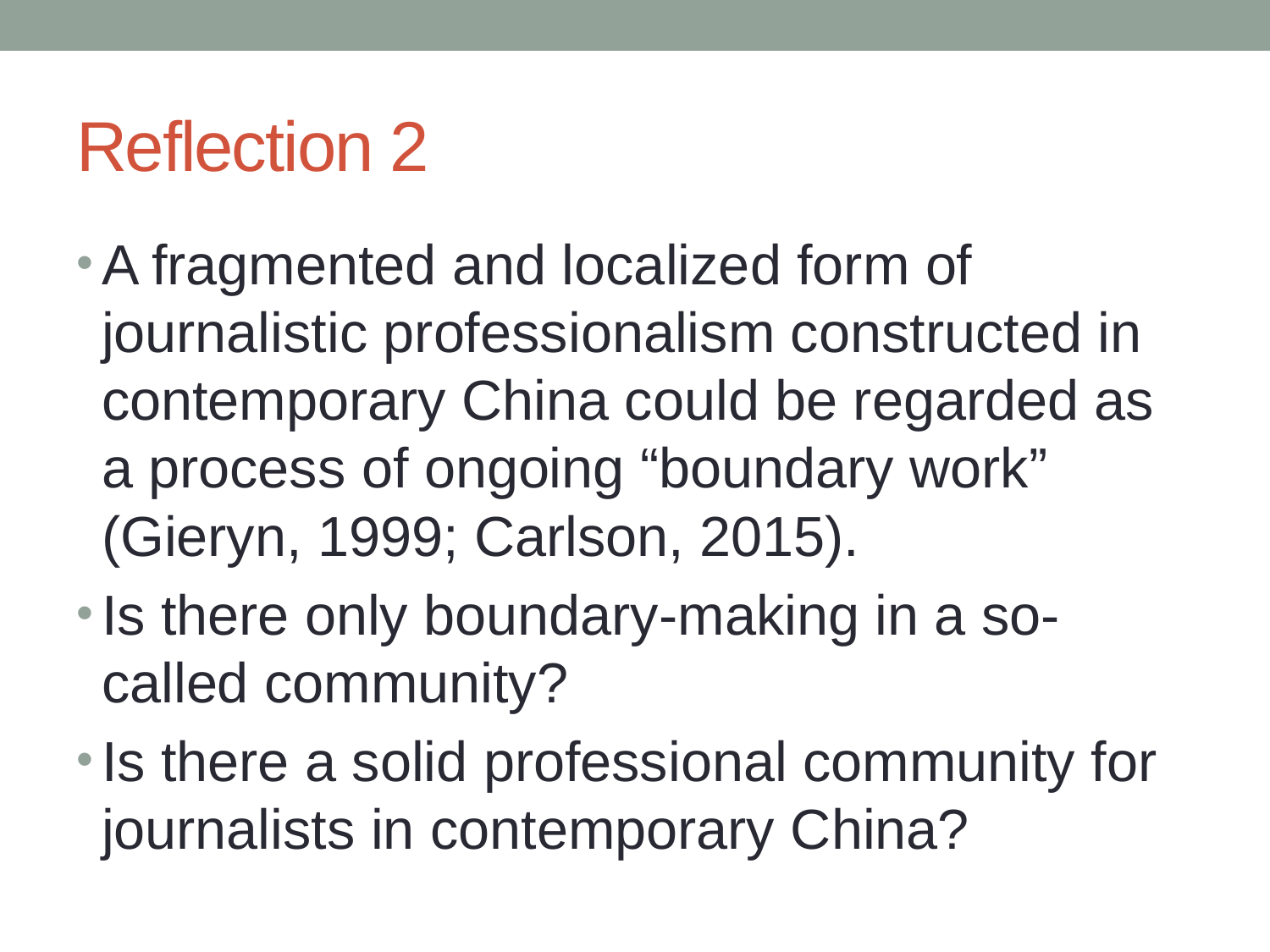

# Reflection 2
A fragmented and localized form of journalistic professionalism constructed in contemporary China could be regarded as a process of ongoing “boundary work” (Gieryn, 1999; Carlson, 2015).
Is there only boundary-making in a so-called community?
Is there a solid professional community for journalists in contemporary China?